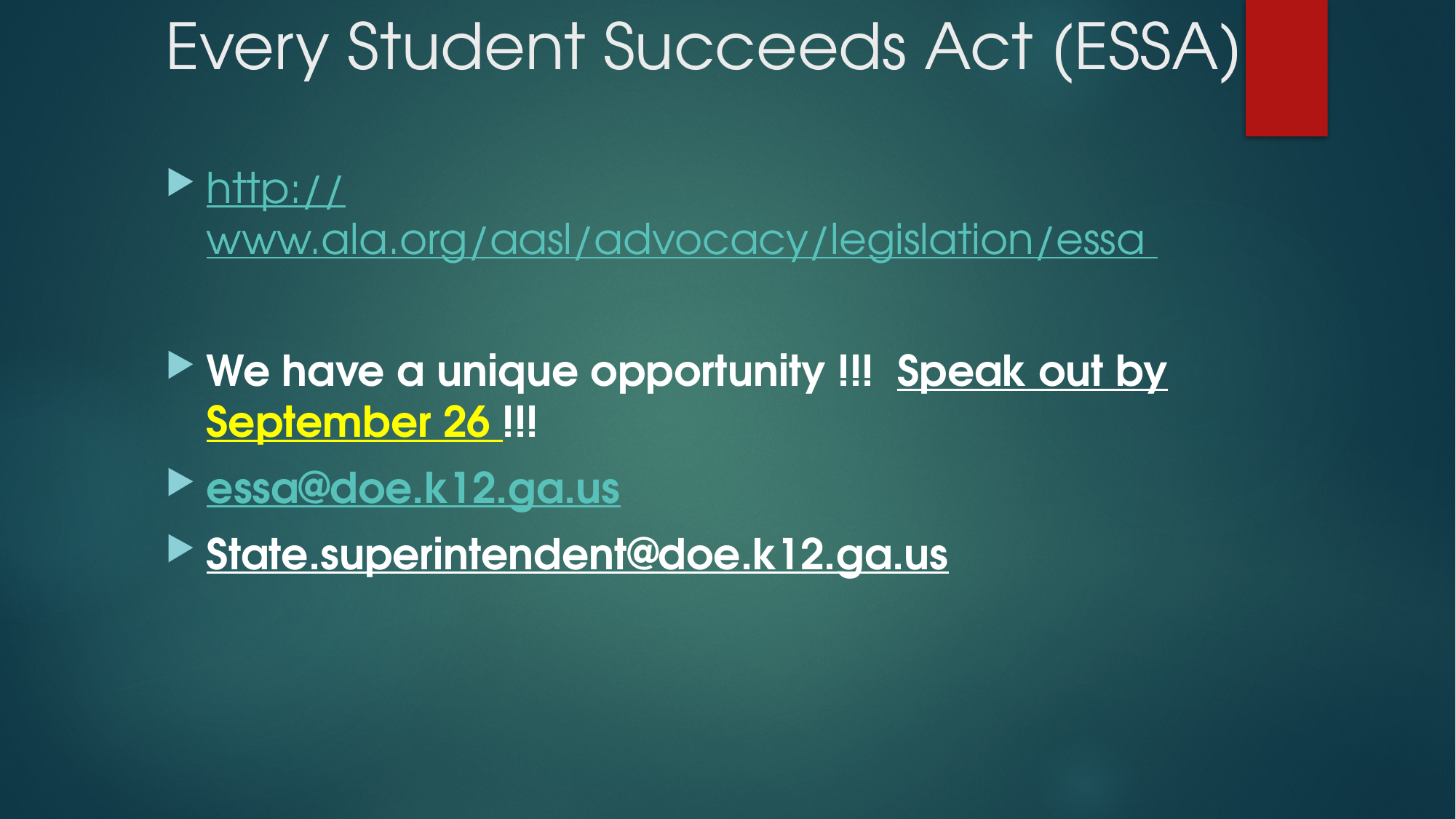

# Every Student Succeeds Act (ESSA)
http://www.ala.org/aasl/advocacy/legislation/essa

We have a unique opportunity !!!  Speak out by September 26 !!!
essa@doe.k12.ga.us
State.superintendent@doe.k12.ga.us